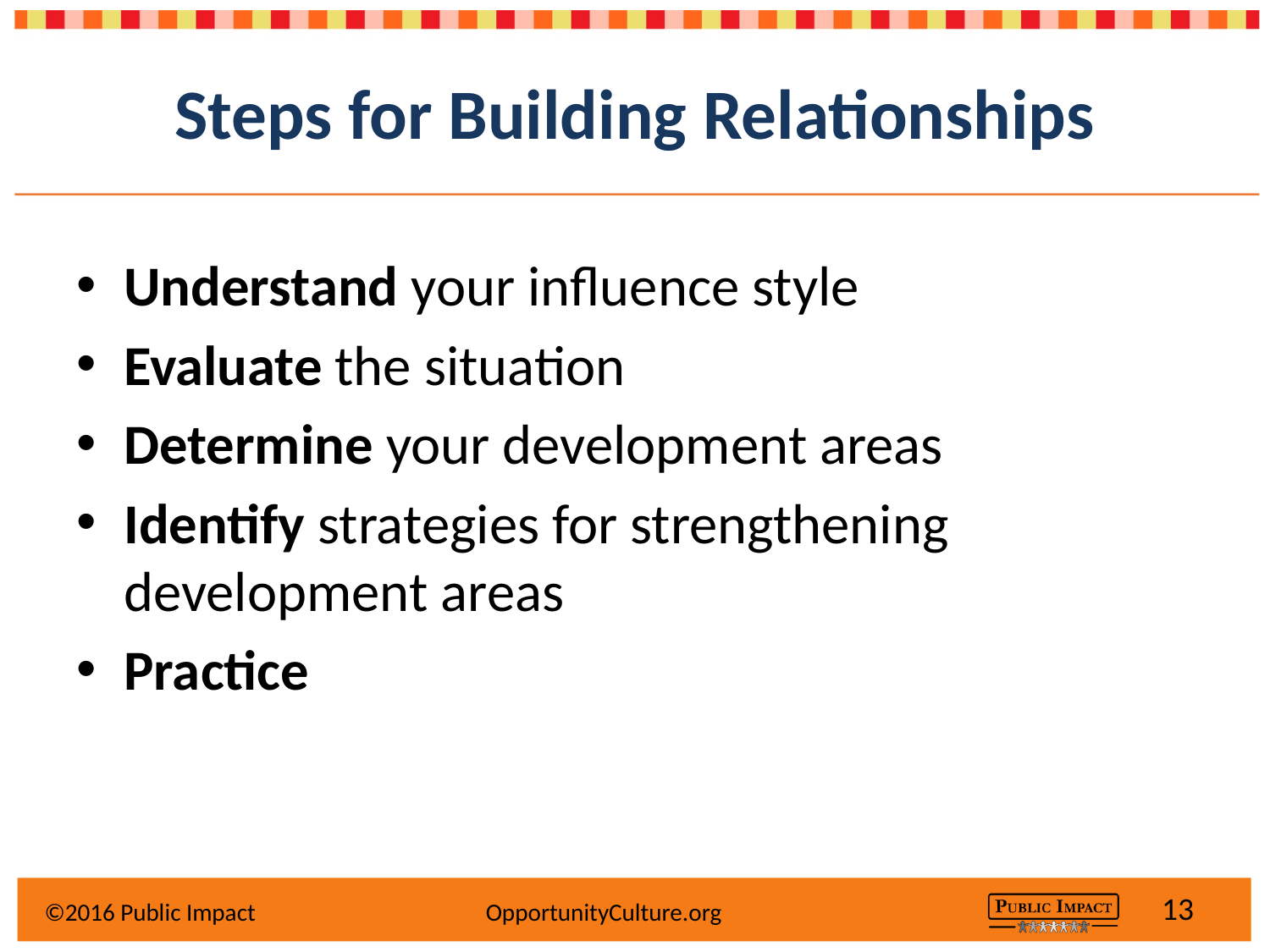

# Steps for Building Relationships
Understand your influence style
Evaluate the situation
Determine your development areas
Identify strategies for strengthening development areas
Practice
13
©2016 Public Impact		           OpportunityCulture.org